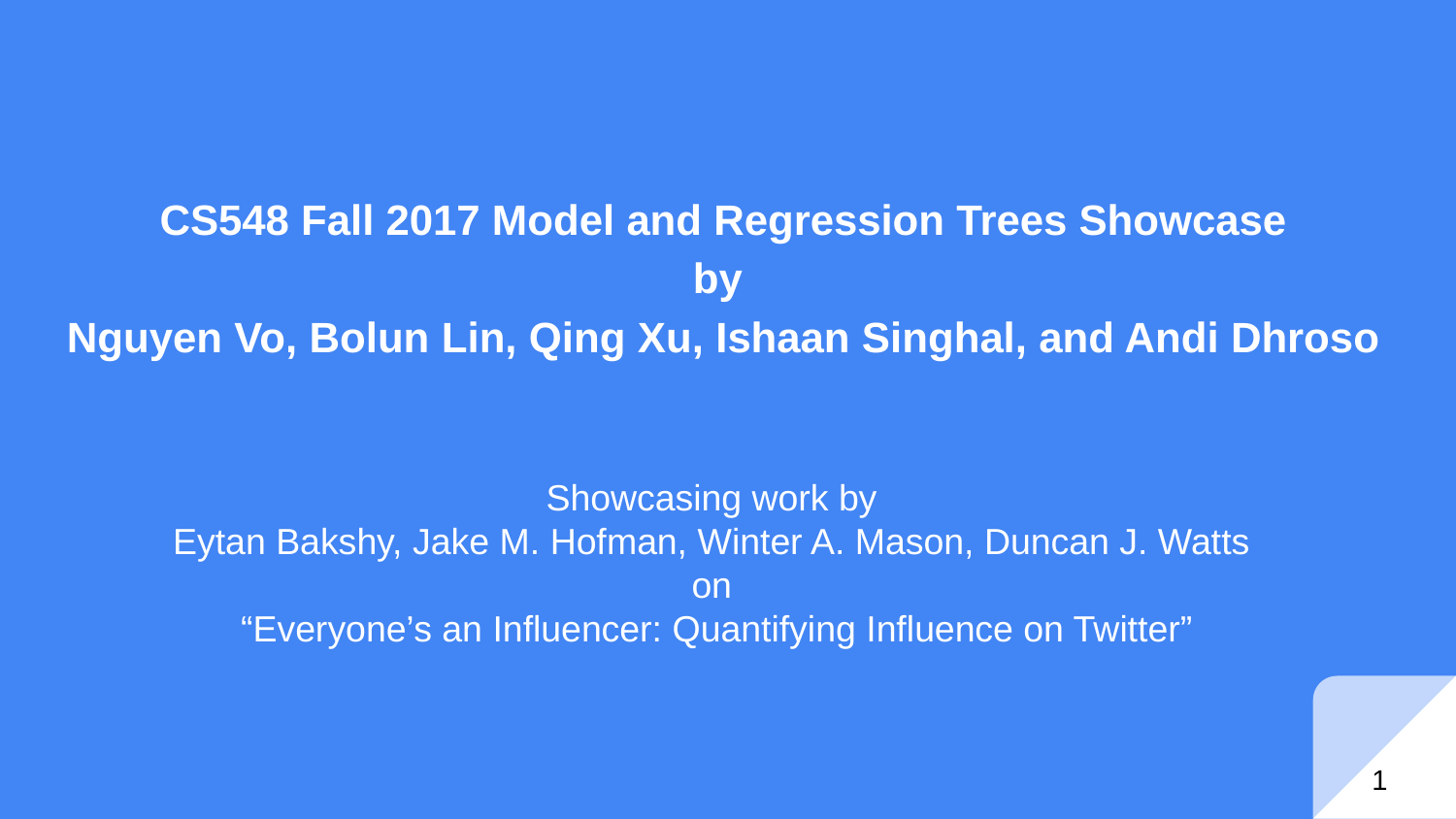

# CS548 Fall 2017 Model and Regression Trees Showcase by Nguyen Vo, Bolun Lin, Qing Xu, Ishaan Singhal, and Andi Dhroso
Showcasing work by
Eytan Bakshy, Jake M. Hofman, Winter A. Mason, Duncan J. Watts
on
“Everyone’s an Influencer: Quantifying Influence on Twitter”
1